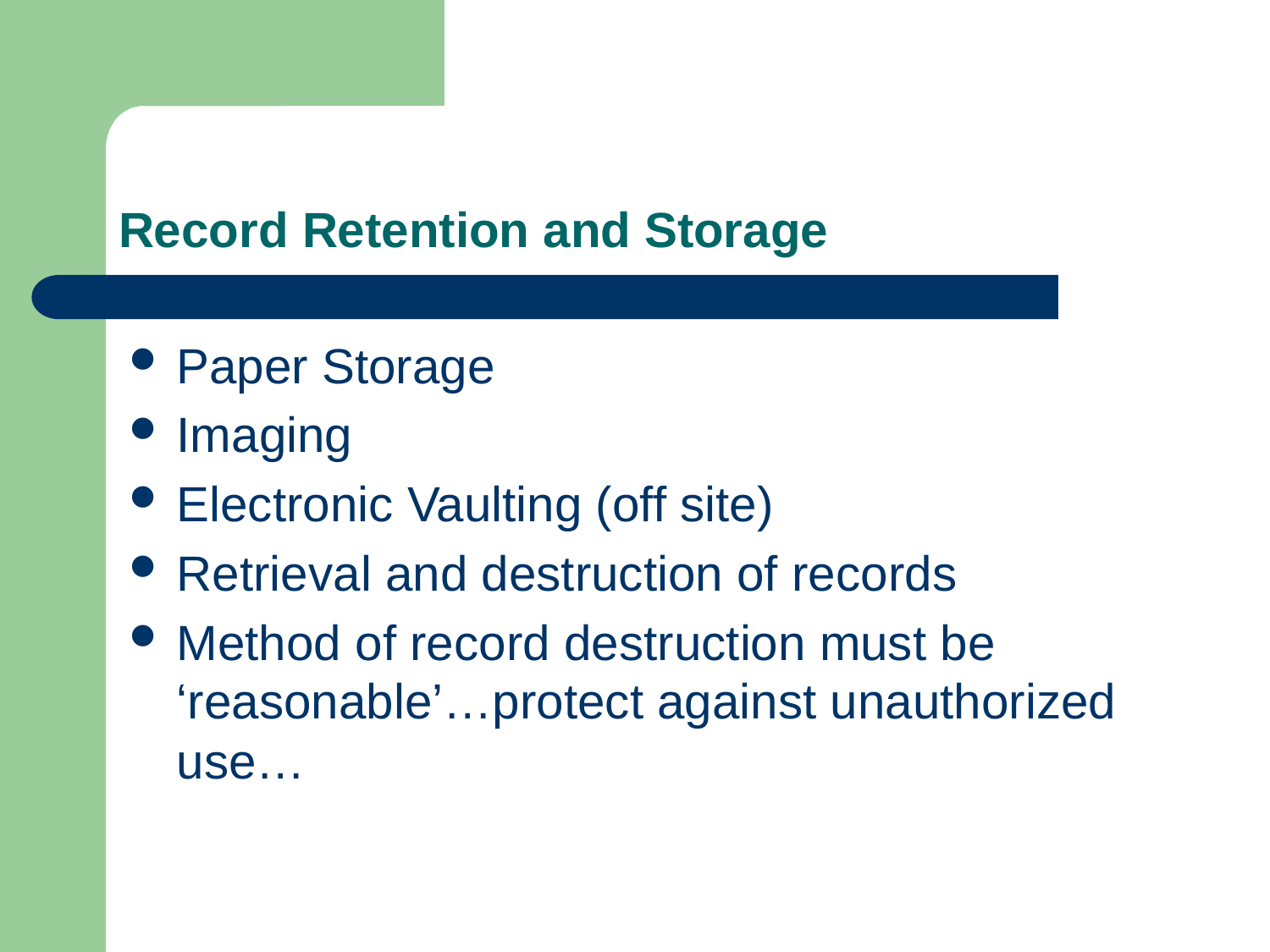

# Record Retention and Storage
Paper Storage
Imaging
Electronic Vaulting (off site)
Retrieval and destruction of records
Method of record destruction must be ‘reasonable’…protect against unauthorized use…